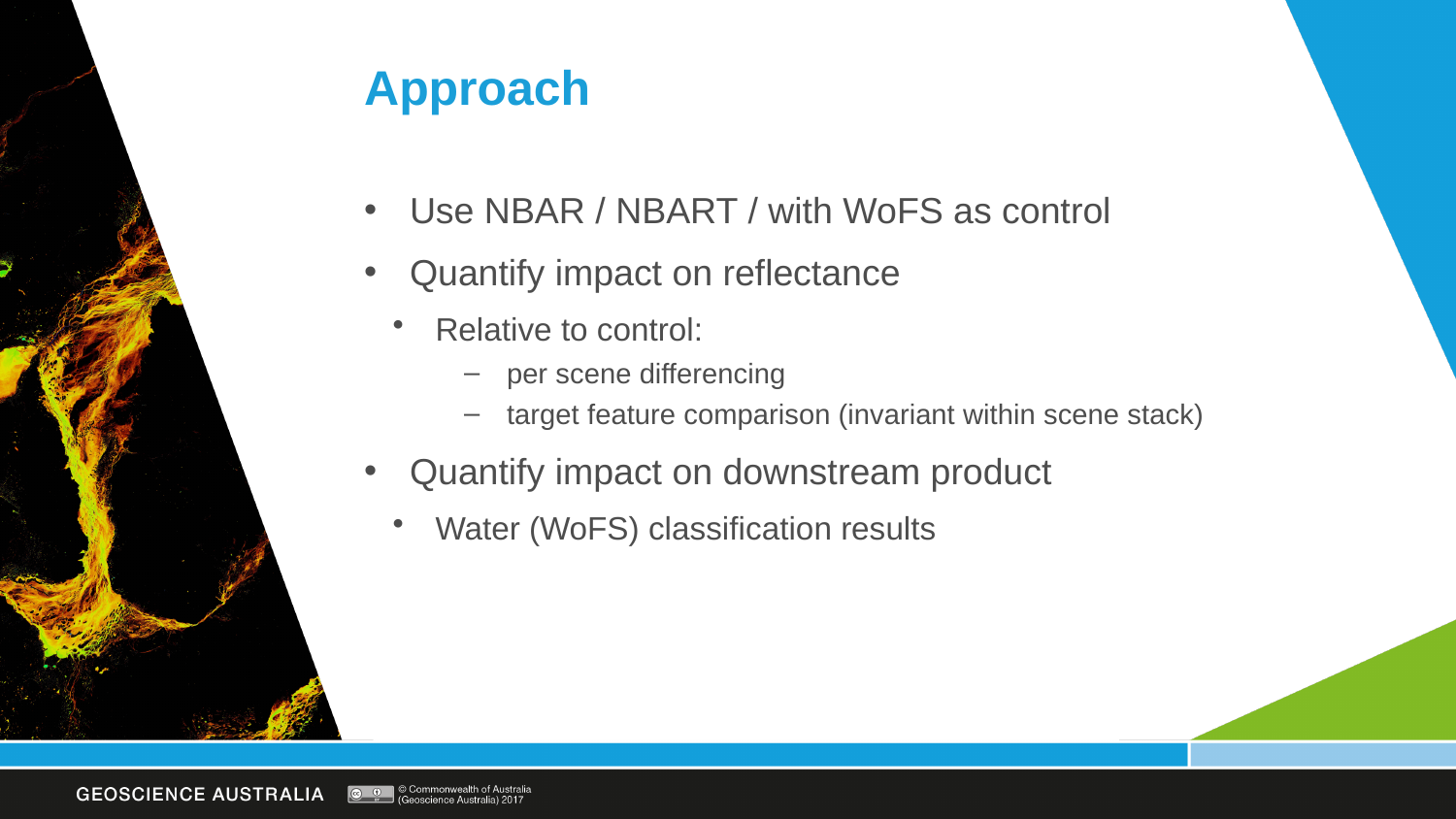

# Approach
Use NBAR / NBART / with WoFS as control
Quantify impact on reflectance
Relative to control:
per scene differencing
target feature comparison (invariant within scene stack)
Quantify impact on downstream product
Water (WoFS) classification results